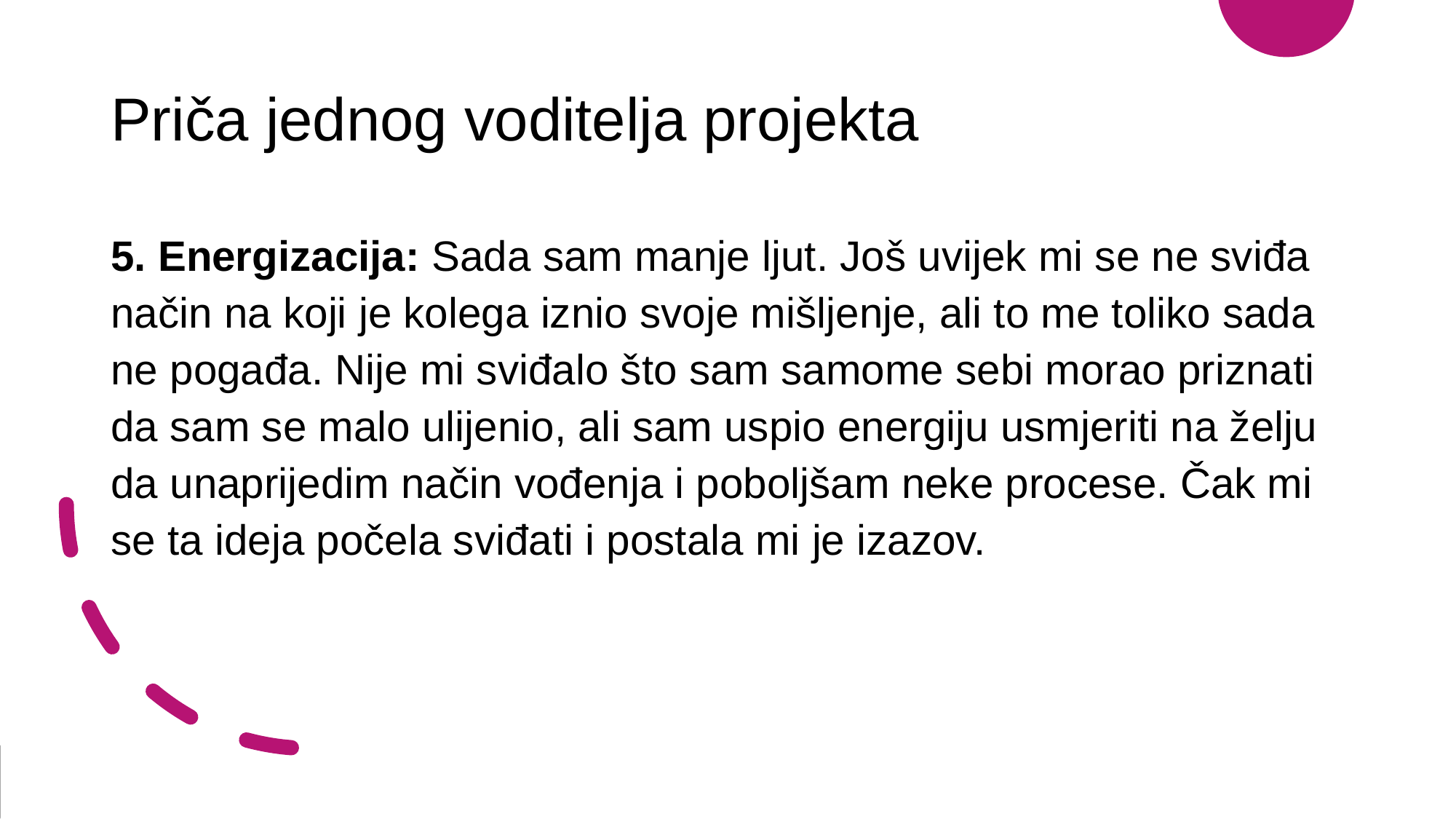

# Priča jednog voditelja projekta
5. Energizacija: Sada sam manje ljut. Još uvijek mi se ne sviđa način na koji je kolega iznio svoje mišljenje, ali to me toliko sada ne pogađa. Nije mi sviđalo što sam samome sebi morao priznati da sam se malo ulijenio, ali sam uspio energiju usmjeriti na želju da unaprijedim način vođenja i poboljšam neke procese. Čak mi se ta ideja počela sviđati i postala mi je izazov.